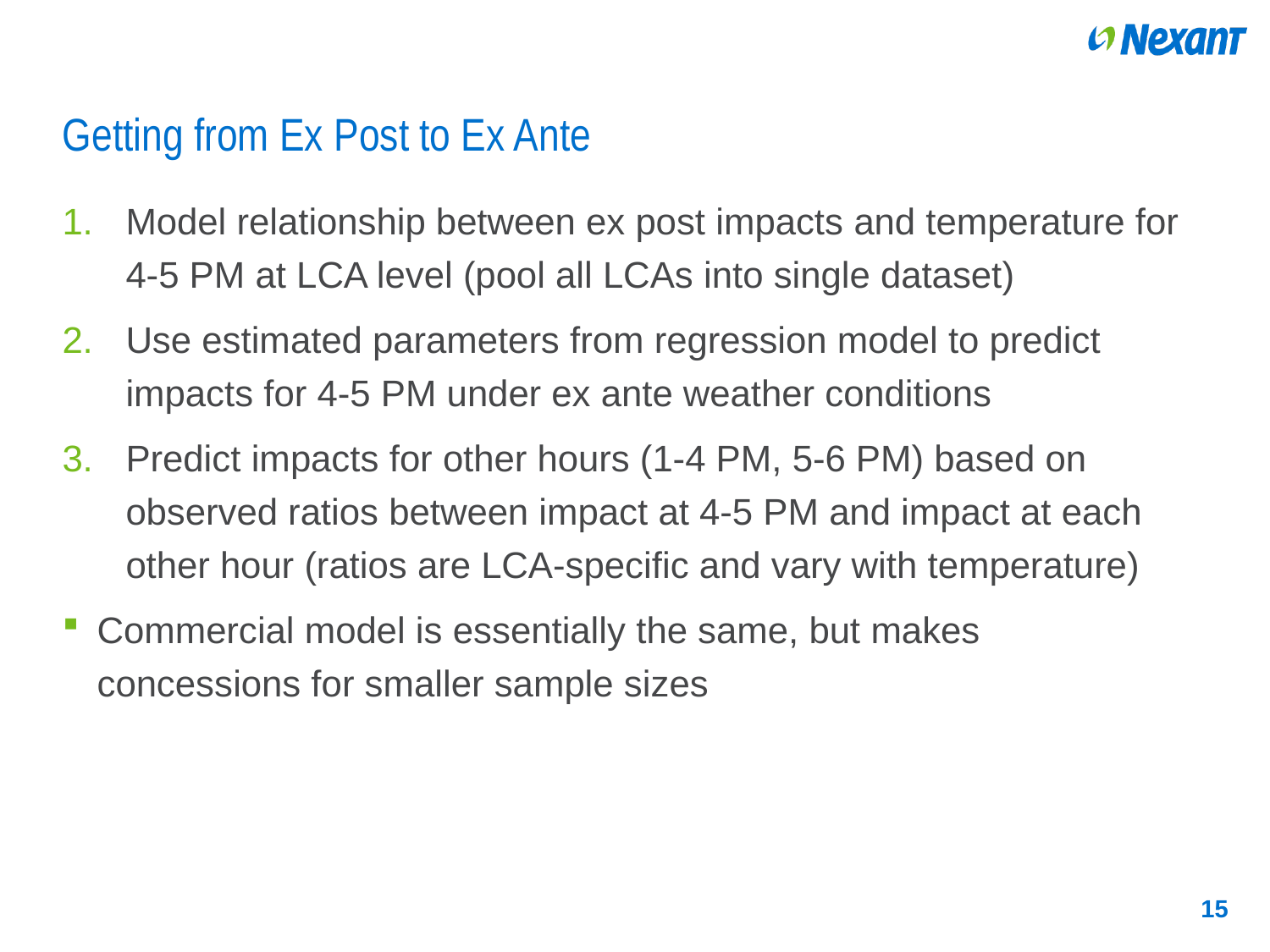

# Getting from Ex Post to Ex Ante
Model relationship between ex post impacts and temperature for 4-5 PM at LCA level (pool all LCAs into single dataset)
Use estimated parameters from regression model to predict impacts for 4-5 PM under ex ante weather conditions
Predict impacts for other hours (1-4 PM, 5-6 PM) based on observed ratios between impact at 4-5 PM and impact at each other hour (ratios are LCA-specific and vary with temperature)
Commercial model is essentially the same, but makes concessions for smaller sample sizes
15